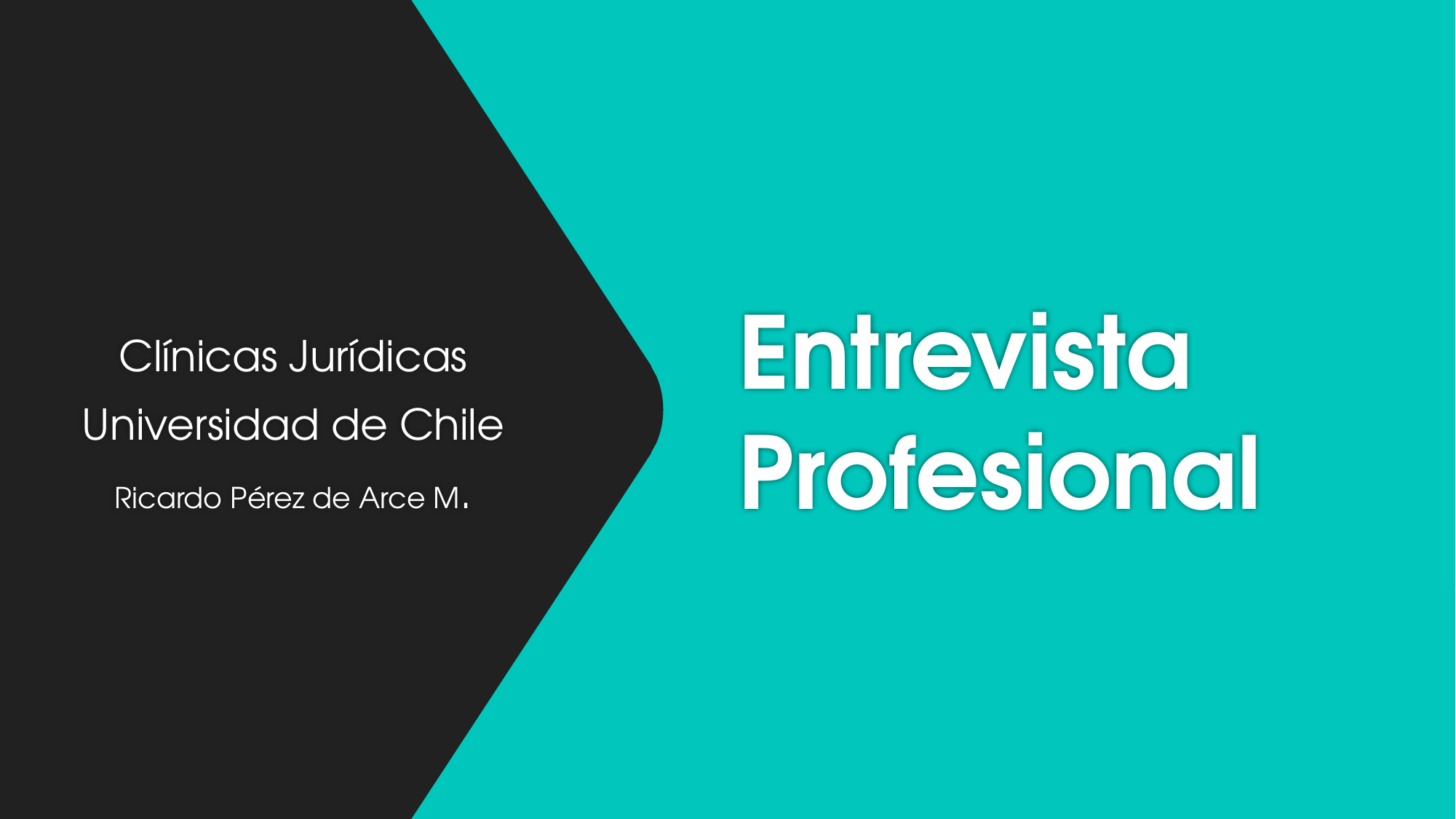

# Entrevista Profesional
Clínicas Jurídicas
Universidad de Chile
Ricardo Pérez de Arce M.